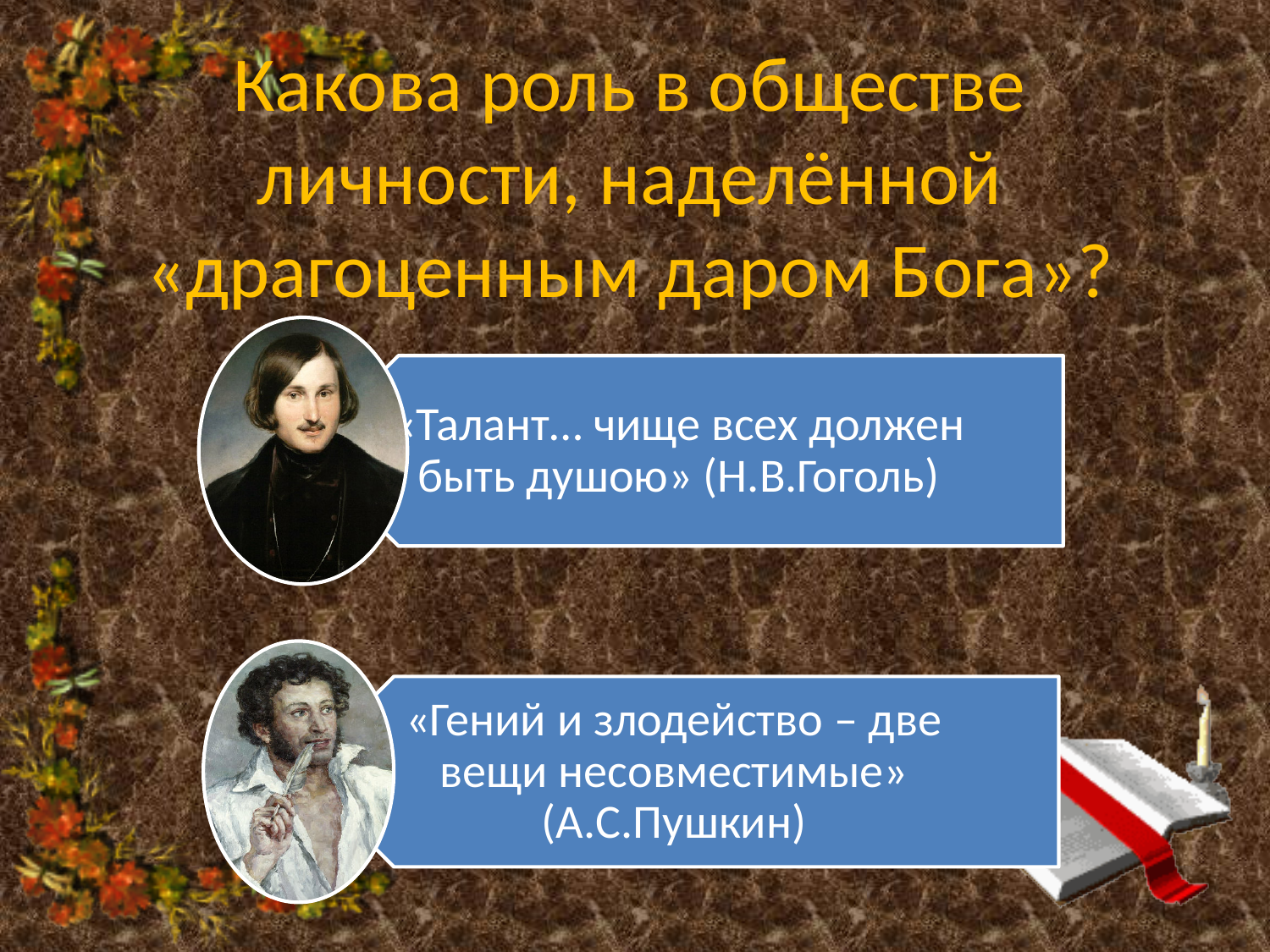

# Какова роль в обществе личности, наделённой «драгоценным даром Бога»?
«Талант… чище всех должен быть душою» (Н.В.Гоголь)
«Гений и злодейство – две вещи несовместимые» (А.С.Пушкин)